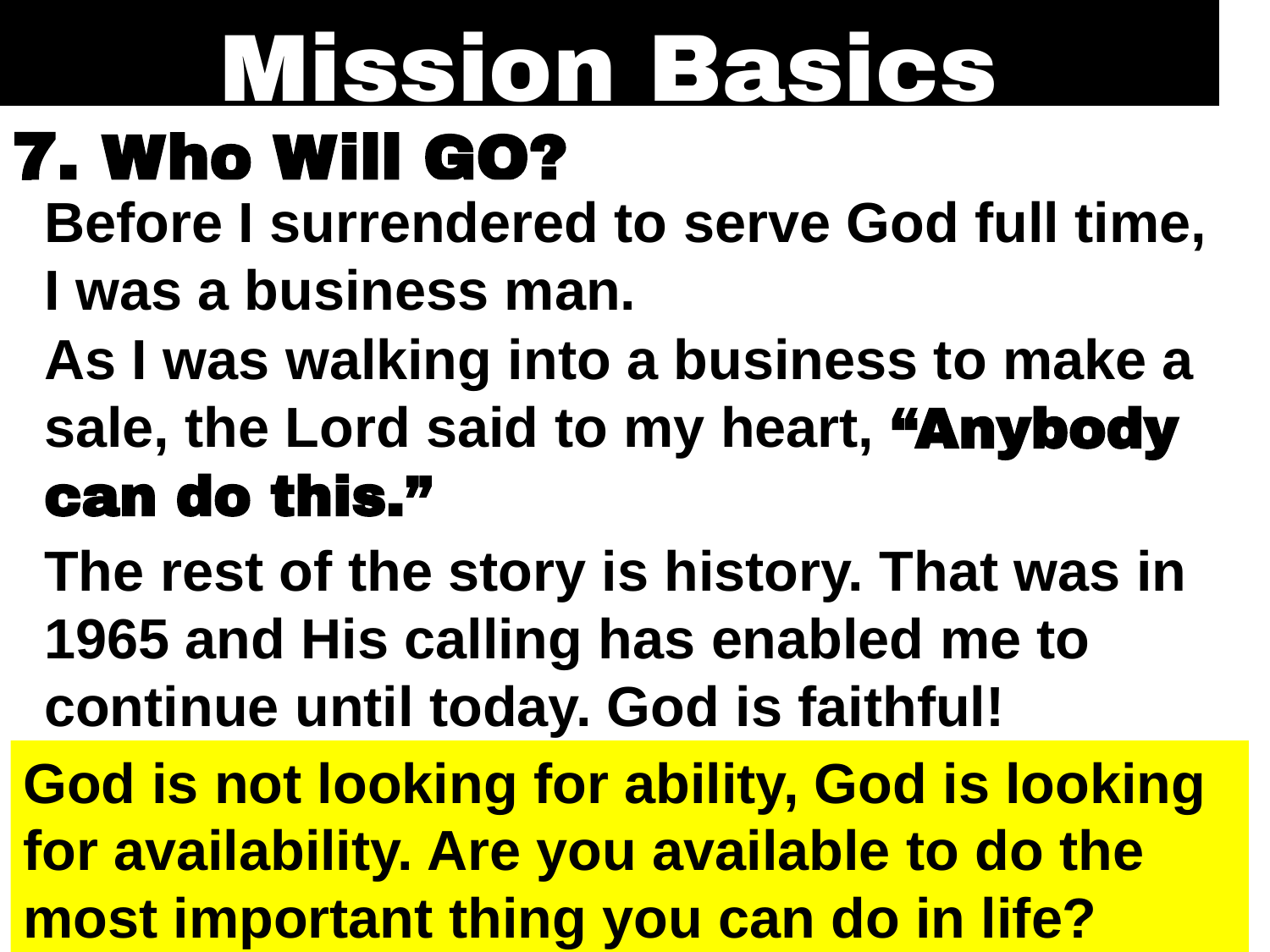

Mission Basics
7. Who Will GO?

Before I surrendered to serve God full time, I was a business man.
As I was walking into a business to make a sale, the Lord said to my heart, “Anybody can do this.”
The rest of the story is history. That was in 1965 and His calling has enabled me to continue until today. God is faithful!
God is not looking for ability, God is looking for availability. Are you available to do the most important thing you can do in life?